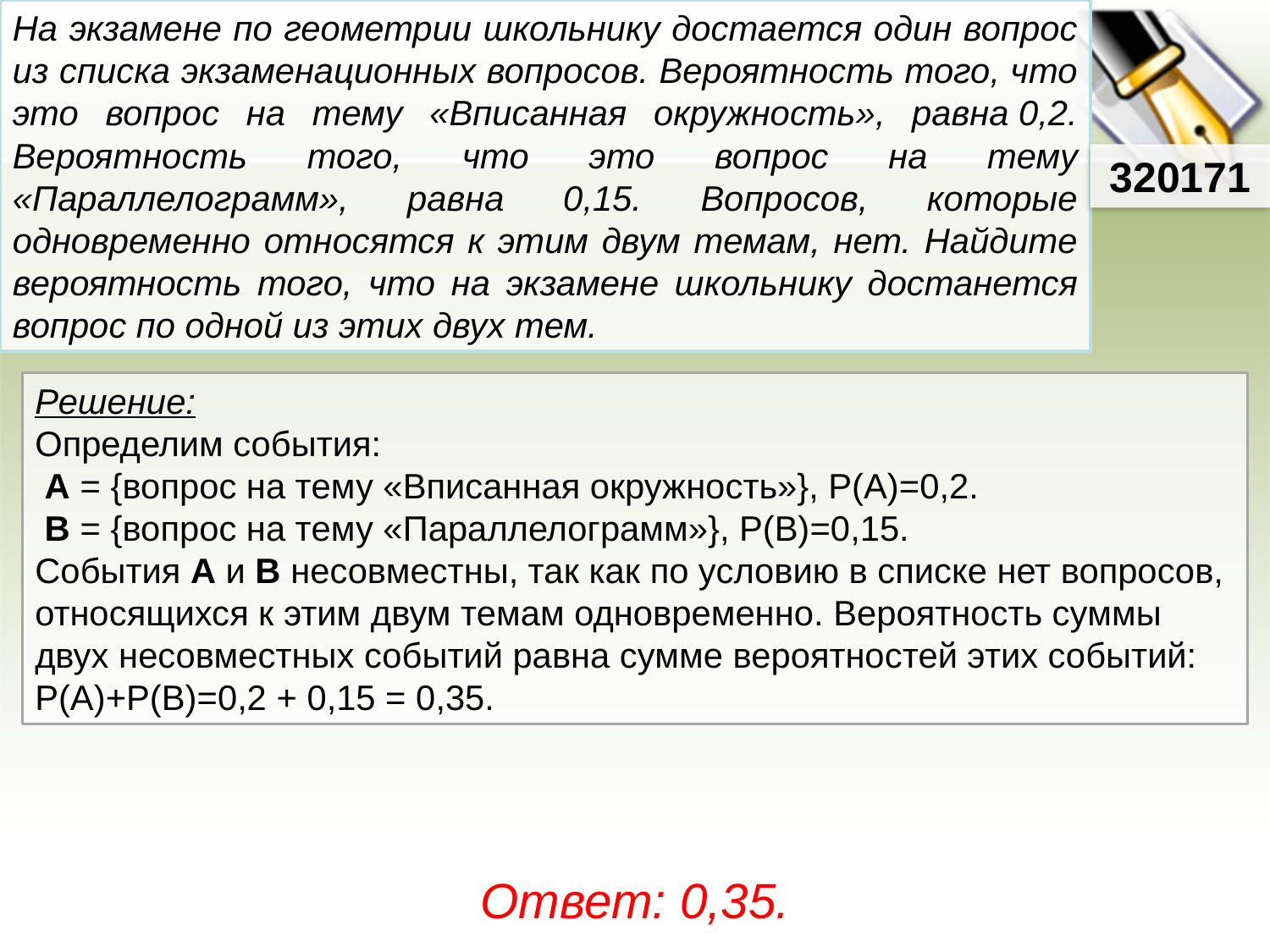

На экзамене по геометрии школьнику достается один вопрос из списка экзаменационных вопросов. Вероятность того, что это вопрос на тему «Вписанная окружность», равна 0,2. Вероятность того, что это вопрос на тему «Параллелограмм», равна 0,15. Вопросов, которые одновременно относятся к этим двум темам, нет. Найдите вероятность того, что на экзамене школьнику достанется вопрос по одной из этих двух тем.
320171
Решение:
Определим события:
 А = {вопрос на тему «Вписанная окружность»}, Р(А)=0,2.
 В = {вопрос на тему «Параллелограмм»}, Р(В)=0,15.
События А и В несовместны, так как по условию в списке нет вопросов, относящихся к этим двум темам одновременно. Вероятность суммы двух несовместных событий равна сумме вероятностей этих событий: Р(А)+Р(В)=0,2 + 0,15 = 0,35.
Ответ: 0,35.